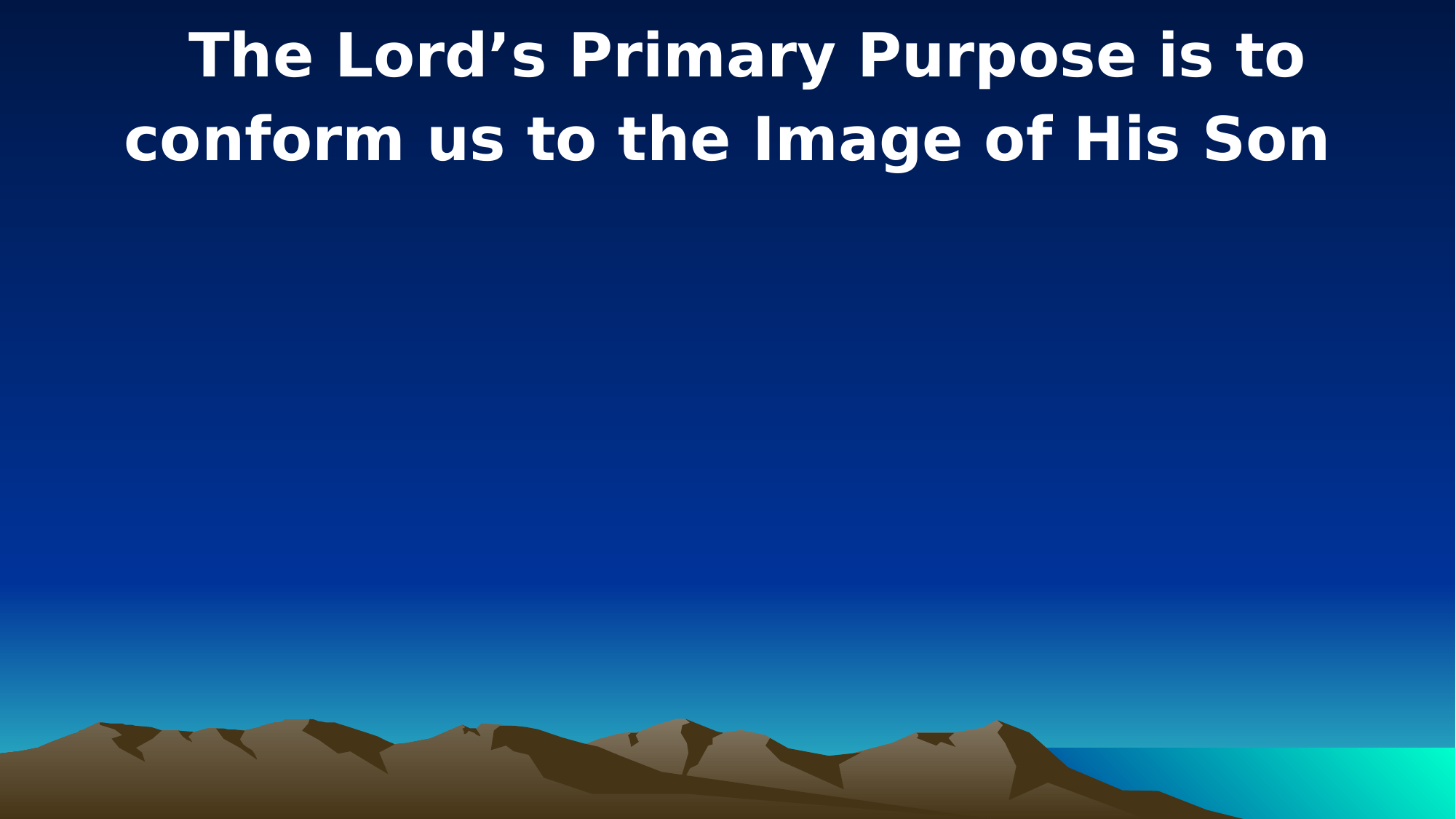

The Lord’s Primary Purpose is to conform us to the Image of His Son